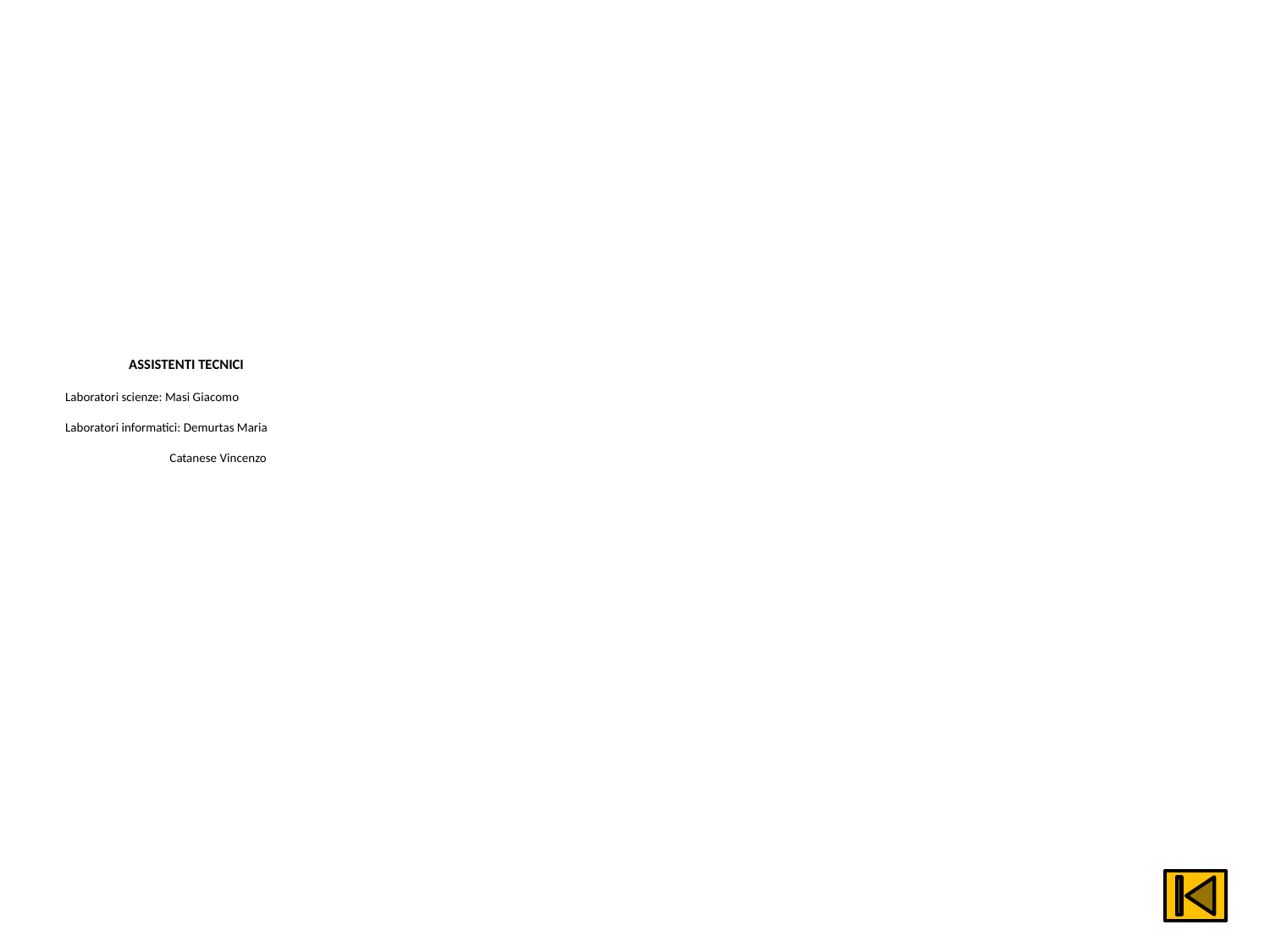

# ASSISTENTI TECNICI Laboratori scienze: Masi Giacomo Laboratori informatici: Demurtas Maria Catanese Vincenzo